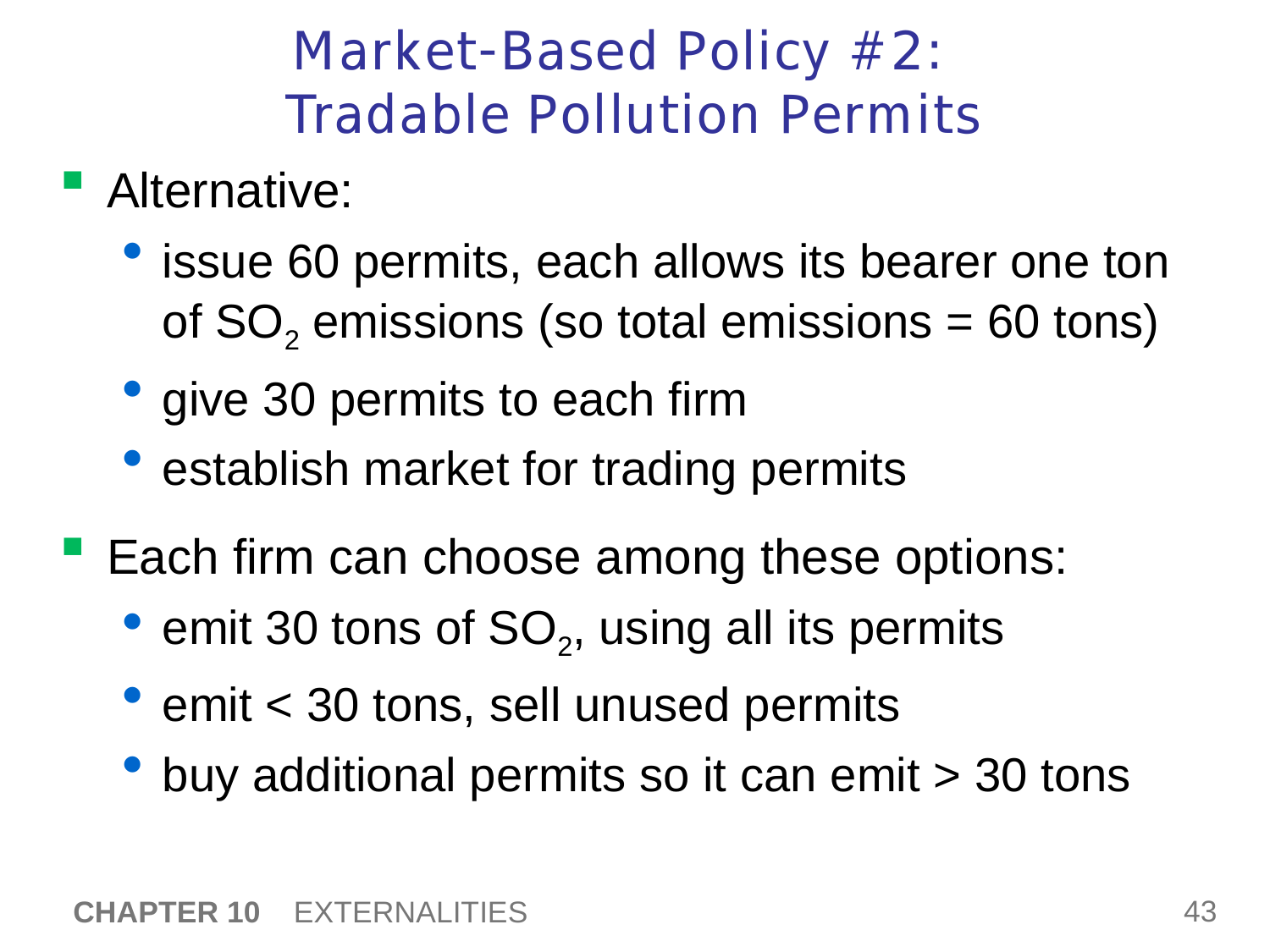

# Market-Based Policy #2: Tradable Pollution Permits
Alternative:
issue 60 permits, each allows its bearer one ton of SO2 emissions (so total emissions = 60 tons)
give 30 permits to each firm
establish market for trading permits
Each firm can choose among these options:
emit 30 tons of SO2, using all its permits
emit < 30 tons, sell unused permits
buy additional permits so it can emit > 30 tons
CHAPTER 10    EXTERNALITIES